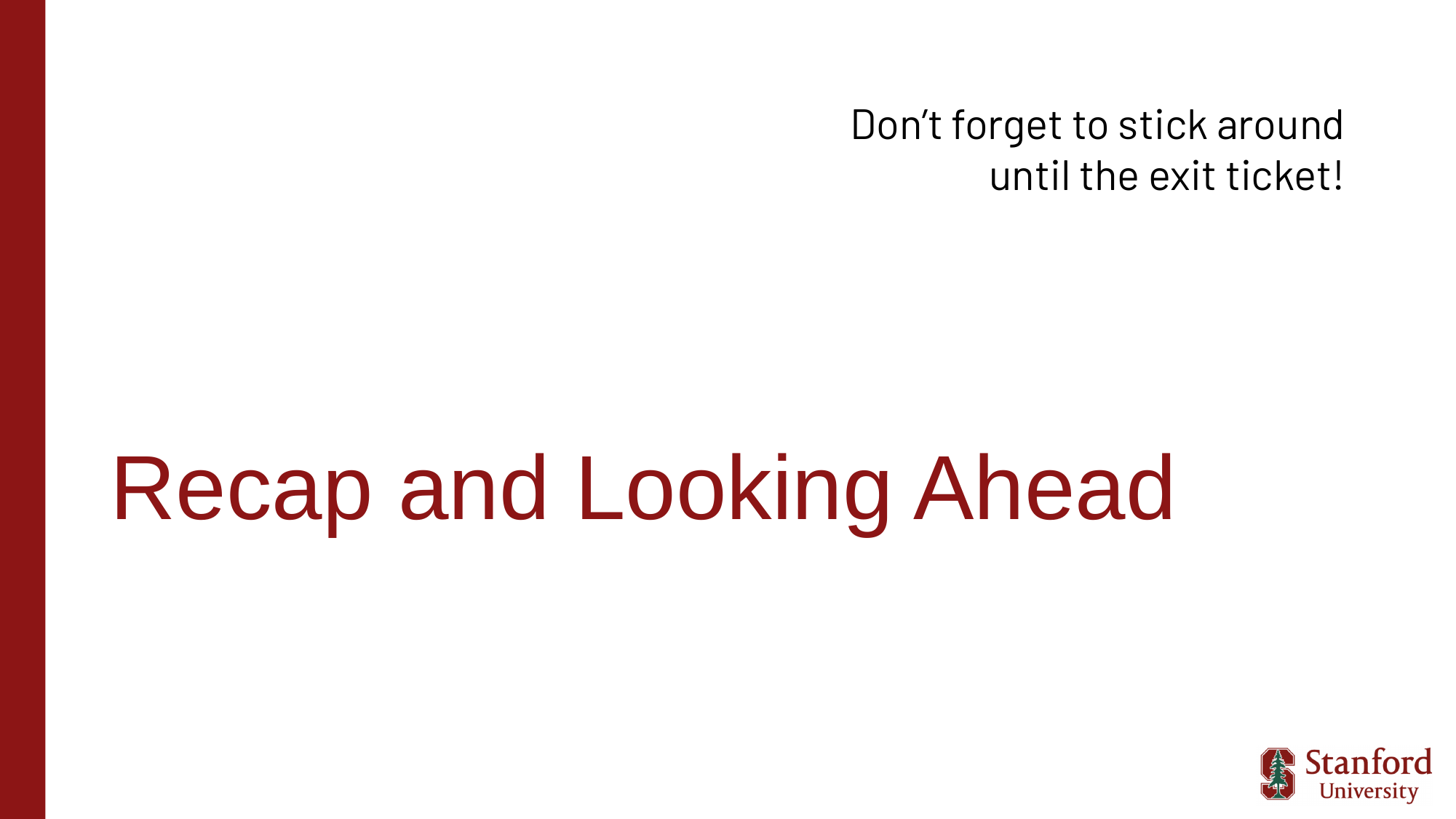

Don’t forget to stick around until the exit ticket!
# Recap and Looking Ahead